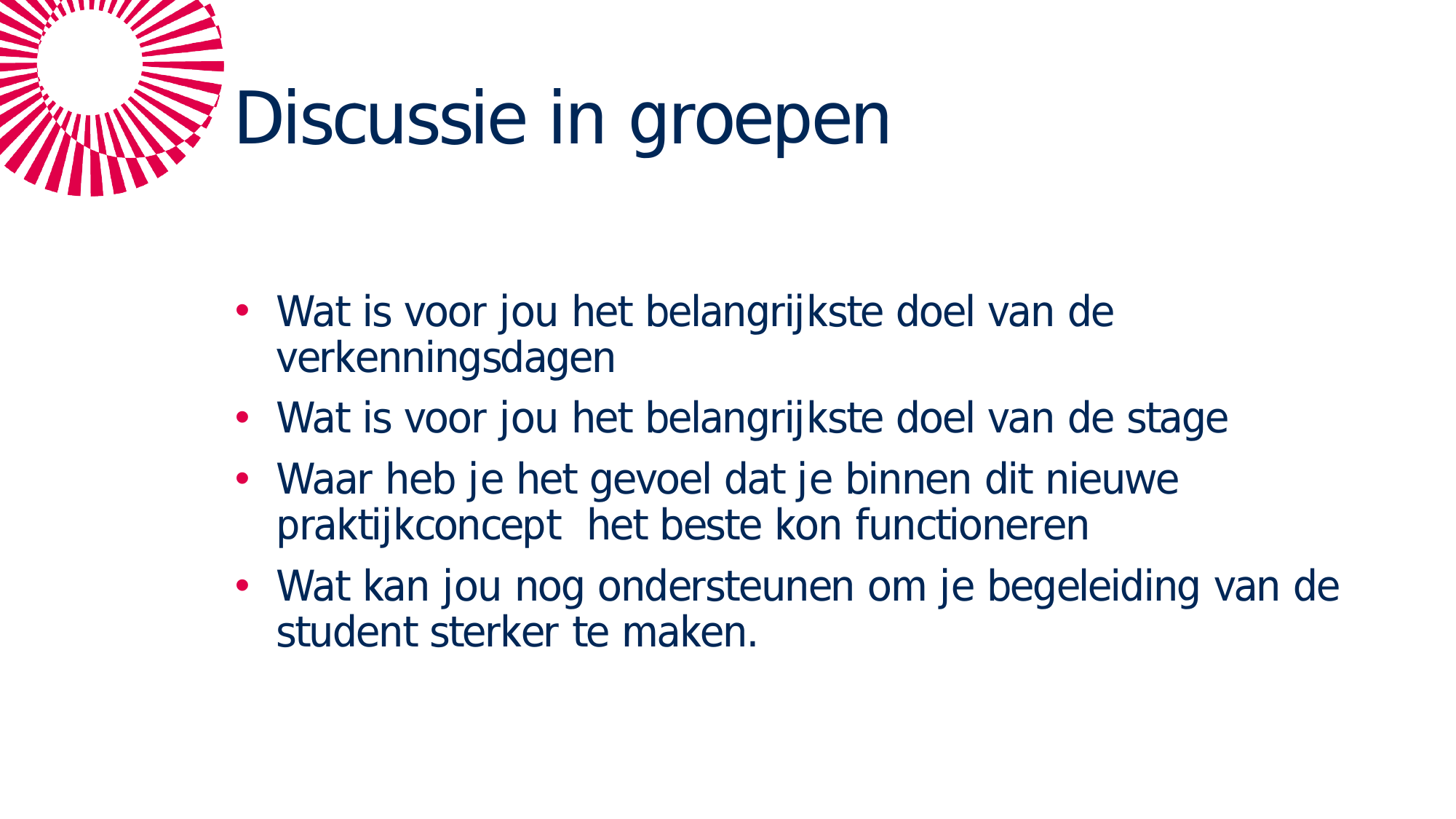

# Discussie in groepen

Wat is voor jou het belangrijkste doel van de verkenningsdagen
Wat is voor jou het belangrijkste doel van de stage
Waar heb je het gevoel dat je binnen dit nieuwe praktijkconcept  het beste kon functioneren
Wat kan jou nog ondersteunen om je begeleiding van de student sterker te maken.